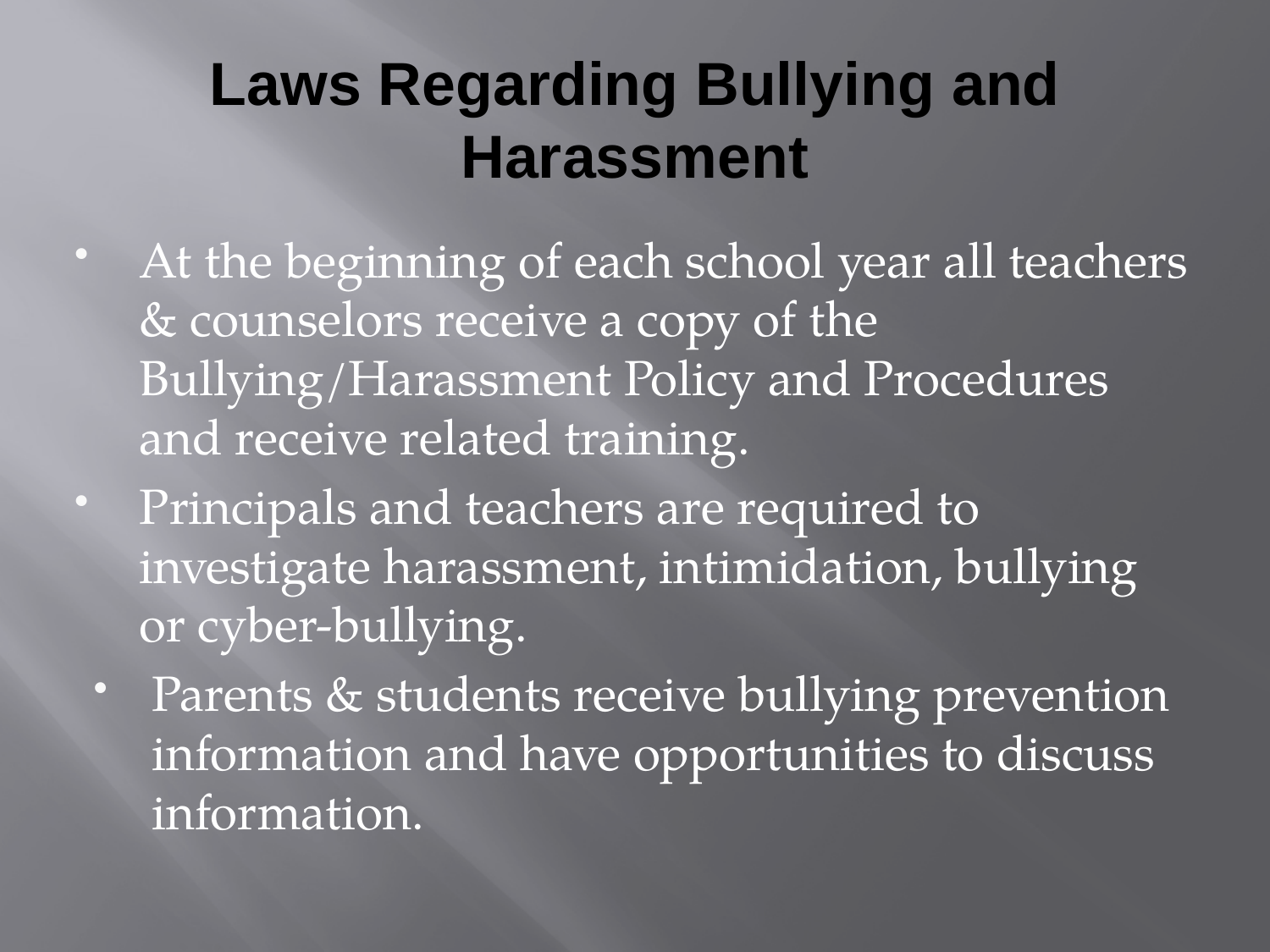

# Laws Regarding Bullying and Harassment
At the beginning of each school year all teachers & counselors receive a copy of the Bullying/Harassment Policy and Procedures and receive related training.
Principals and teachers are required to investigate harassment, intimidation, bullying or cyber-bullying.
Parents & students receive bullying prevention information and have opportunities to discuss information.